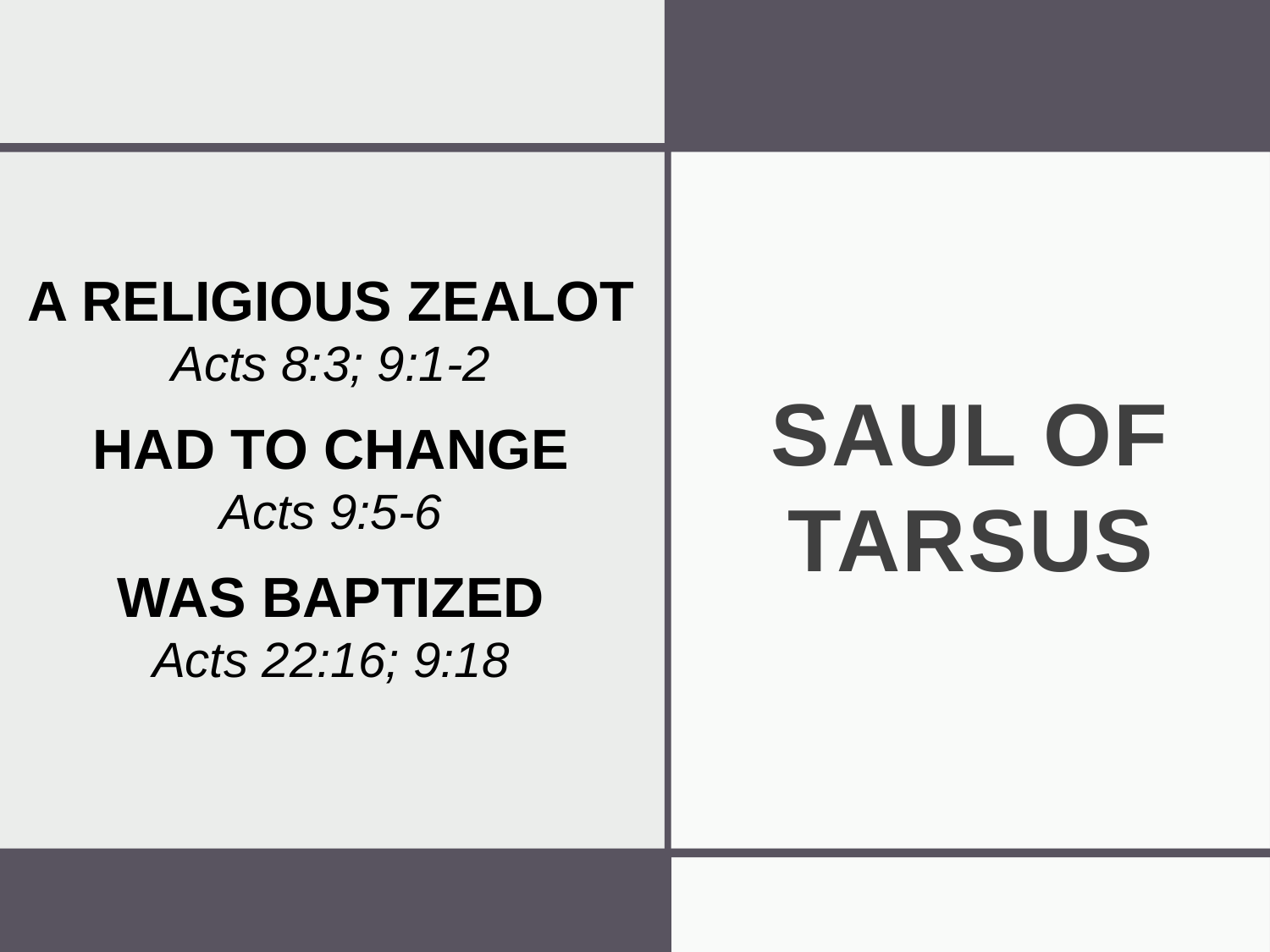

# SAUL OF TARSUS
A RELIGIOUS ZEALOT
Acts 8:3; 9:1-2
HAD TO CHANGE
Acts 9:5-6
WAS BAPTIZED
Acts 22:16; 9:18